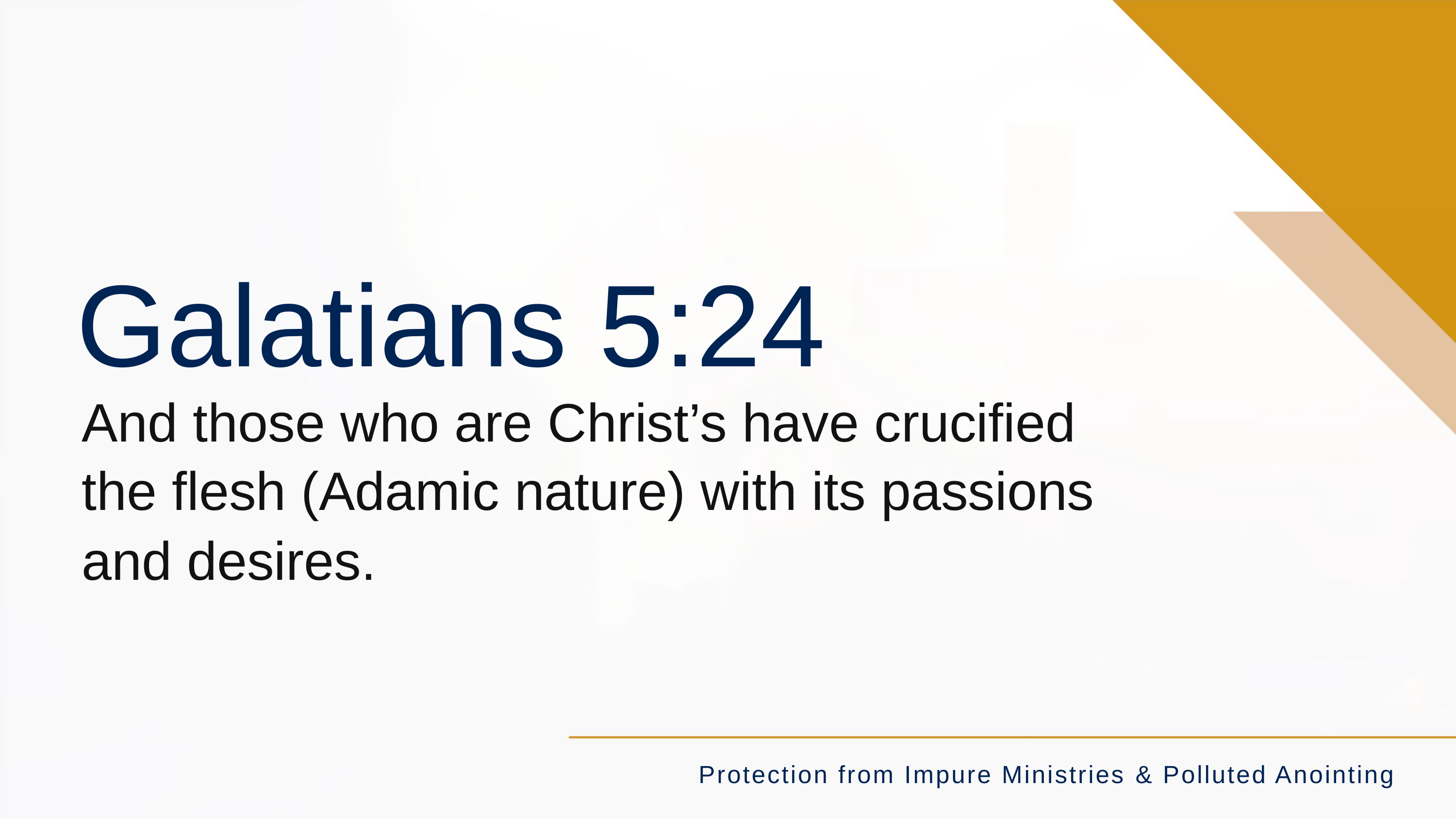

Galatians 5:24
And those who are Christ’s have crucified
the flesh (Adamic nature) with its passions
and desires.
Protection from Impure Ministries & Polluted Anointing